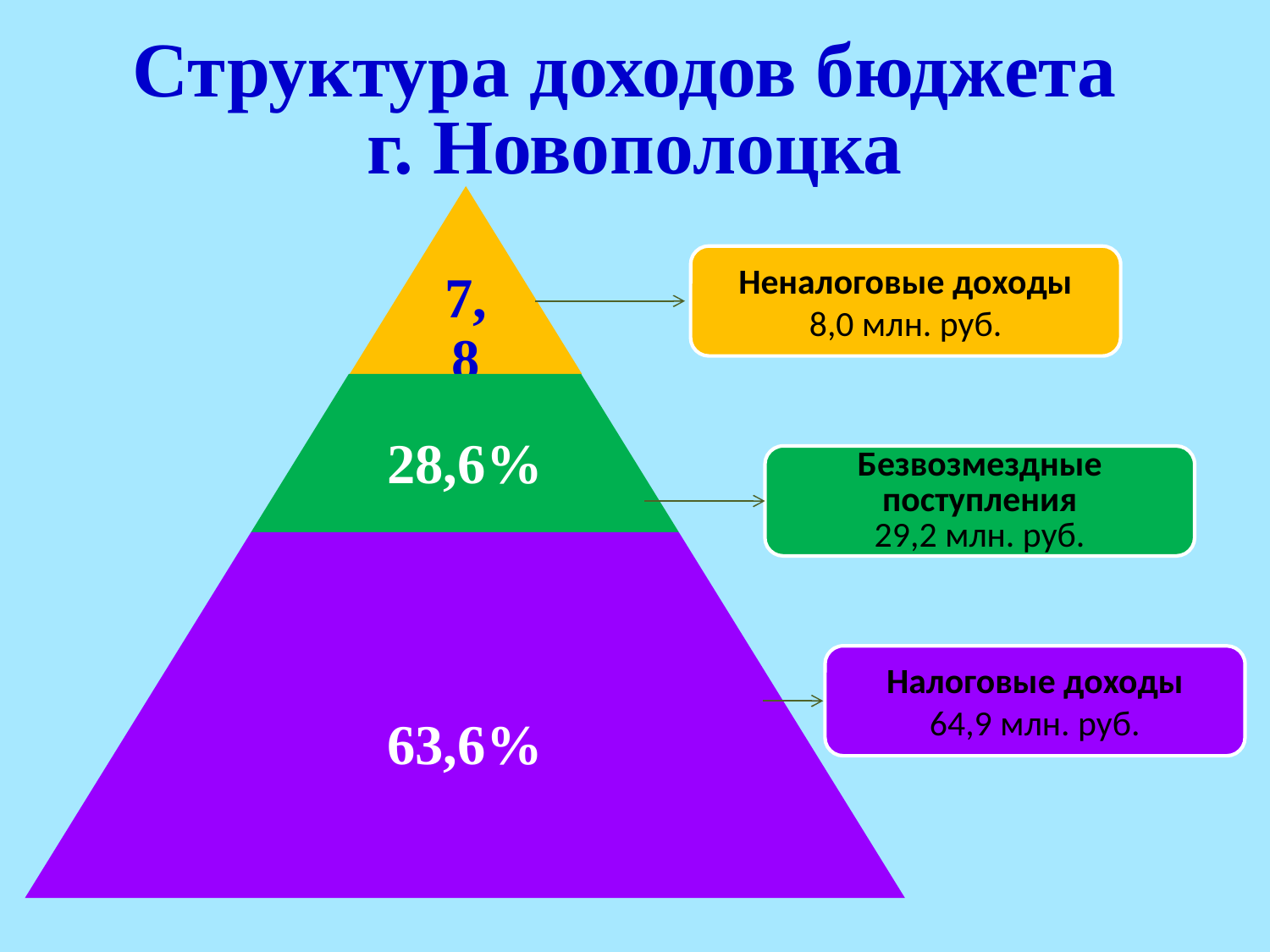

# Структура доходов бюджета г. Новополоцка

7,8%
28,6%
63,6%
Неналоговые доходы
8,0 млн. руб.
Безвозмездные поступления
29,2 млн. руб.
Налоговые доходы
64,9 млн. руб.